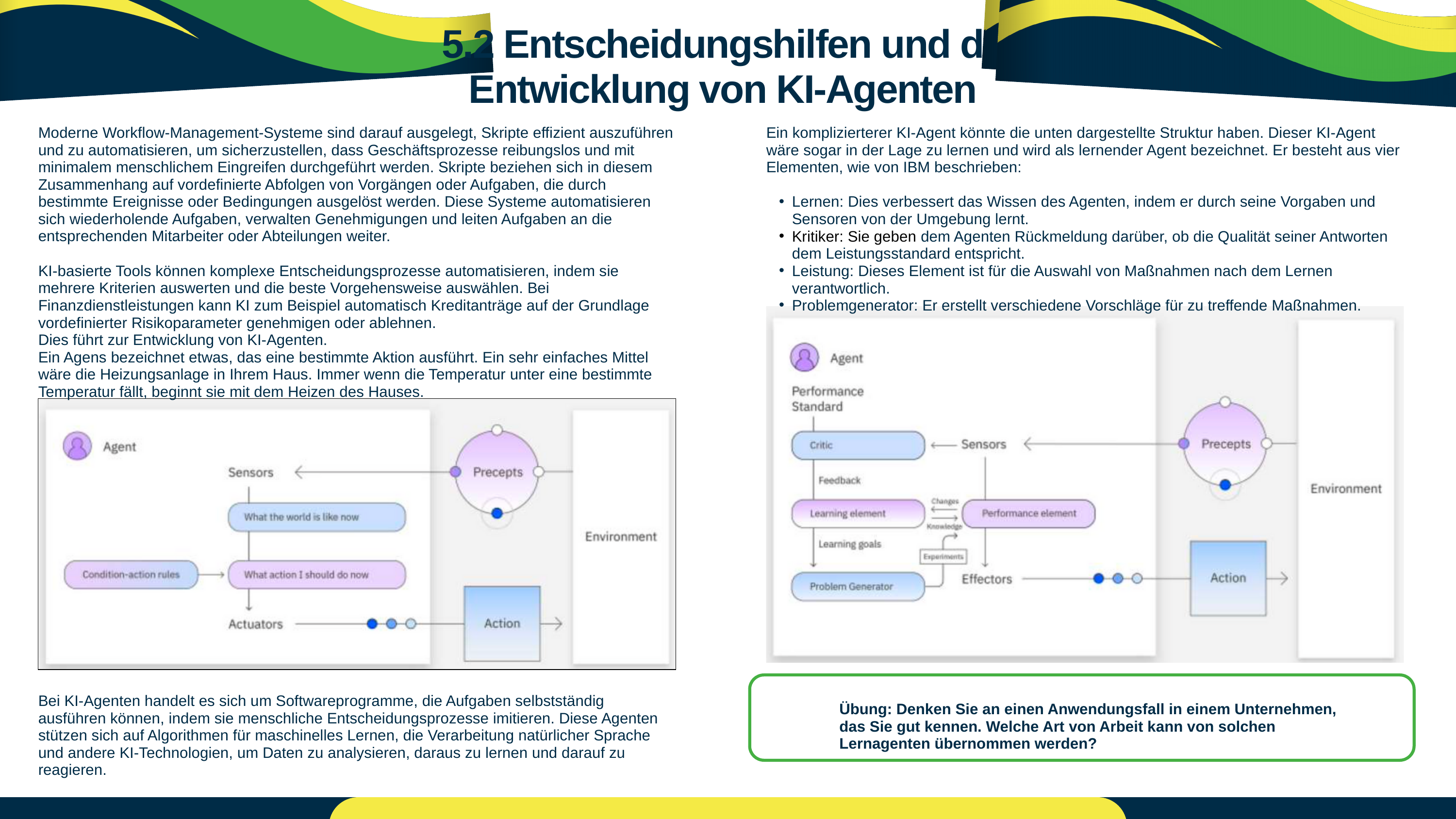

5.2 Entscheidungshilfen und die Entwicklung von KI-Agenten
Moderne Workflow-Management-Systeme sind darauf ausgelegt, Skripte effizient auszuführen und zu automatisieren, um sicherzustellen, dass Geschäftsprozesse reibungslos und mit minimalem menschlichem Eingreifen durchgeführt werden. Skripte beziehen sich in diesem Zusammenhang auf vordefinierte Abfolgen von Vorgängen oder Aufgaben, die durch bestimmte Ereignisse oder Bedingungen ausgelöst werden. Diese Systeme automatisieren sich wiederholende Aufgaben, verwalten Genehmigungen und leiten Aufgaben an die entsprechenden Mitarbeiter oder Abteilungen weiter.

KI-basierte Tools können komplexe Entscheidungsprozesse automatisieren, indem sie mehrere Kriterien auswerten und die beste Vorgehensweise auswählen. Bei Finanzdienstleistungen kann KI zum Beispiel automatisch Kreditanträge auf der Grundlage vordefinierter Risikoparameter genehmigen oder ablehnen.
Dies führt zur Entwicklung von KI-Agenten.
Ein Agens bezeichnet etwas, das eine bestimmte Aktion ausführt. Ein sehr einfaches Mittel wäre die Heizungsanlage in Ihrem Haus. Immer wenn die Temperatur unter eine bestimmte Temperatur fällt, beginnt sie mit dem Heizen des Hauses.
Ein komplizierterer KI-Agent könnte die unten dargestellte Struktur haben. Dieser KI-Agent wäre sogar in der Lage zu lernen und wird als lernender Agent bezeichnet. Er besteht aus vier Elementen, wie von IBM beschrieben:

Lernen: Dies verbessert das Wissen des Agenten, indem er durch seine Vorgaben und Sensoren von der Umgebung lernt.
Kritiker: Sie geben dem Agenten Rückmeldung darüber, ob die Qualität seiner Antworten dem Leistungsstandard entspricht.
Leistung: Dieses Element ist für die Auswahl von Maßnahmen nach dem Lernen verantwortlich.
Problemgenerator: Er erstellt verschiedene Vorschläge für zu treffende Maßnahmen.

Bei KI-Agenten handelt es sich um Softwareprogramme, die Aufgaben selbstständig ausführen können, indem sie menschliche Entscheidungsprozesse imitieren. Diese Agenten stützen sich auf Algorithmen für maschinelles Lernen, die Verarbeitung natürlicher Sprache und andere KI-Technologien, um Daten zu analysieren, daraus zu lernen und darauf zu reagieren.
Übung: Denken Sie an einen Anwendungsfall in einem Unternehmen, das Sie gut kennen. Welche Art von Arbeit kann von solchen Lernagenten übernommen werden?